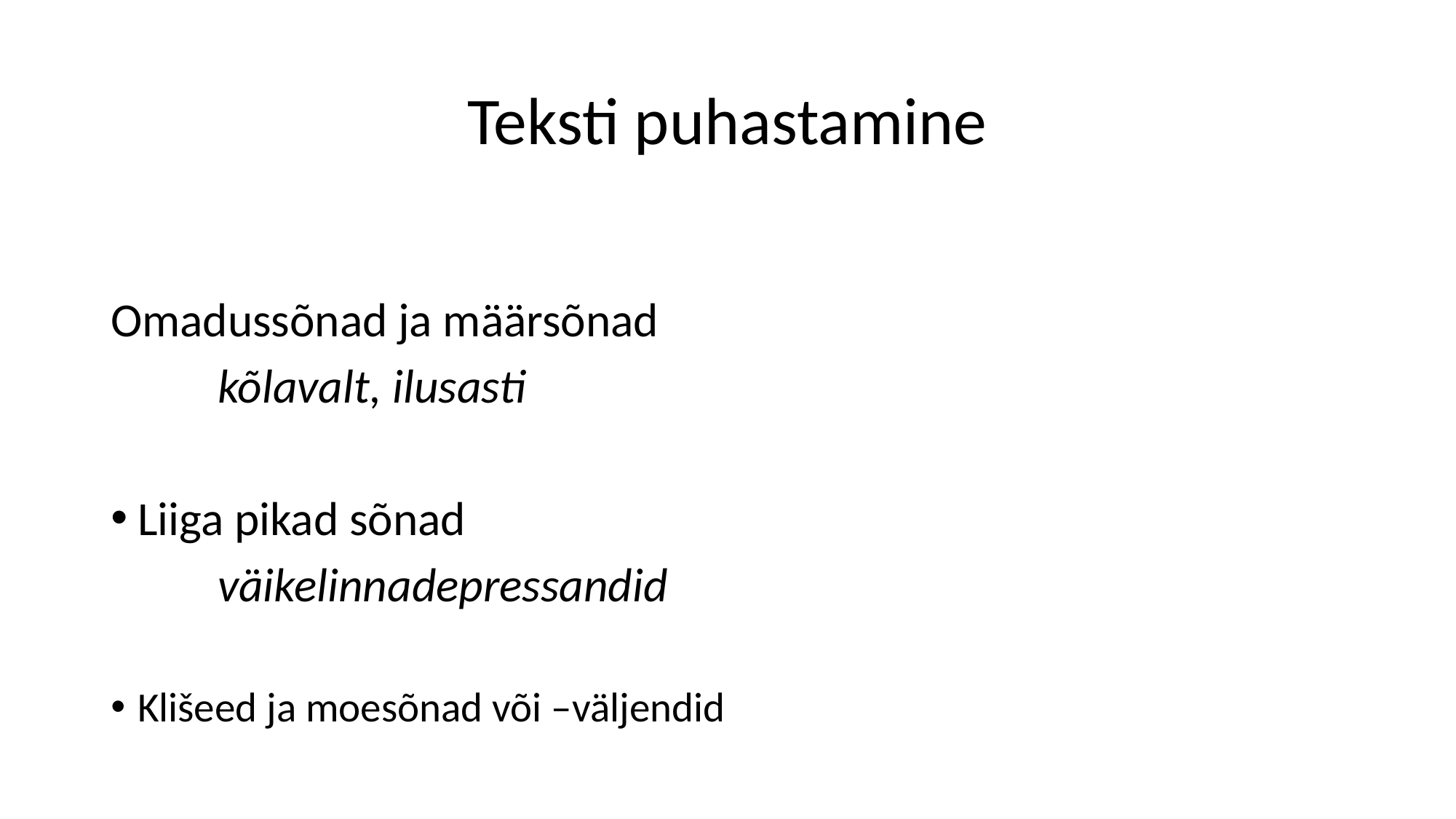

# Teksti puhastamine

Omadussõnad ja määrsõnad
		kõlavalt, ilusasti

Liiga pikad sõnad
		väikelinnadepressandid

Klišeed ja moesõnad või –väljendid